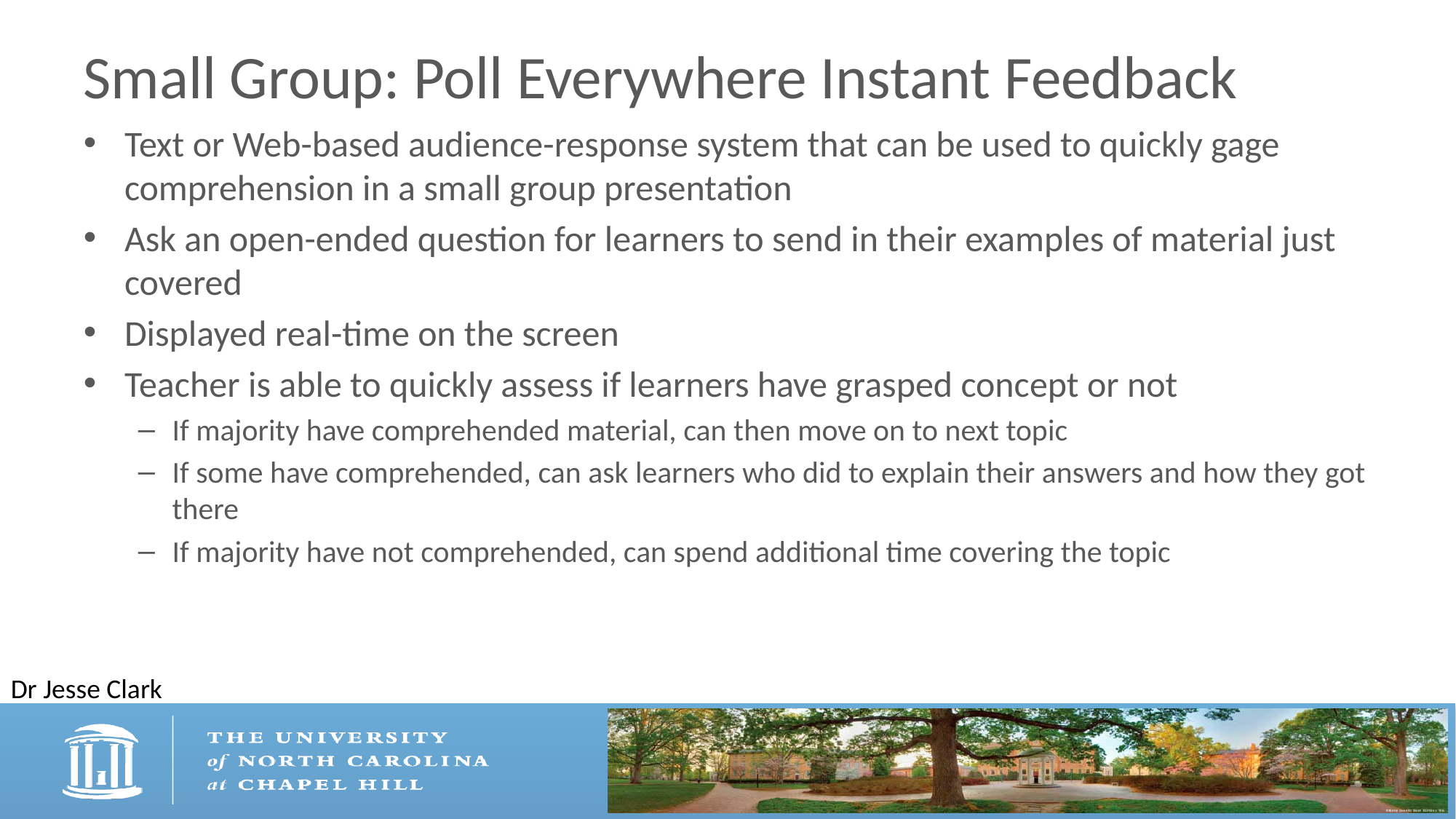

# Small Group: Poll Everywhere Instant Feedback
Text or Web-based audience-response system that can be used to quickly gage comprehension in a small group presentation
Ask an open-ended question for learners to send in their examples of material just covered
Displayed real-time on the screen
Teacher is able to quickly assess if learners have grasped concept or not
If majority have comprehended material, can then move on to next topic
If some have comprehended, can ask learners who did to explain their answers and how they got there
If majority have not comprehended, can spend additional time covering the topic
Dr Jesse Clark